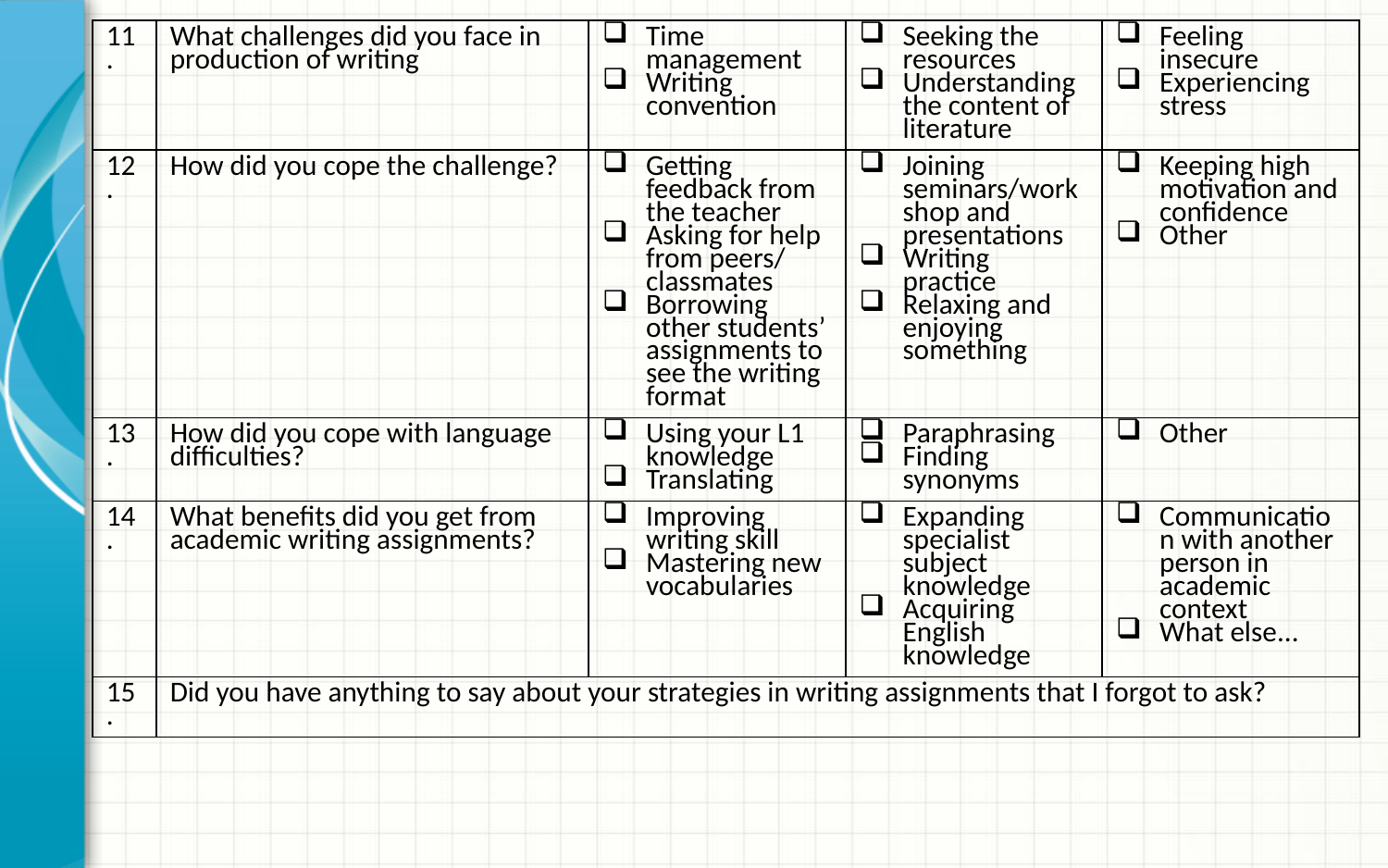

| 11. | What challenges did you face in production of writing | Time management Writing convention | Seeking the resources Understanding the content of literature | Feeling insecure Experiencing stress |
| --- | --- | --- | --- | --- |
| 12. | How did you cope the challenge? | Getting feedback from the teacher Asking for help from peers/ classmates Borrowing other students’ assignments to see the writing format | Joining seminars/workshop and presentations Writing practice Relaxing and enjoying something | Keeping high motivation and confidence Other |
| 13. | How did you cope with language difficulties? | Using your L1 knowledge Translating | Paraphrasing Finding synonyms | Other |
| 14. | What benefits did you get from academic writing assignments? | Improving writing skill Mastering new vocabularies | Expanding specialist subject knowledge Acquiring English knowledge | Communication with another person in academic context What else... |
| 15. | Did you have anything to say about your strategies in writing assignments that I forgot to ask? |  |  |  |